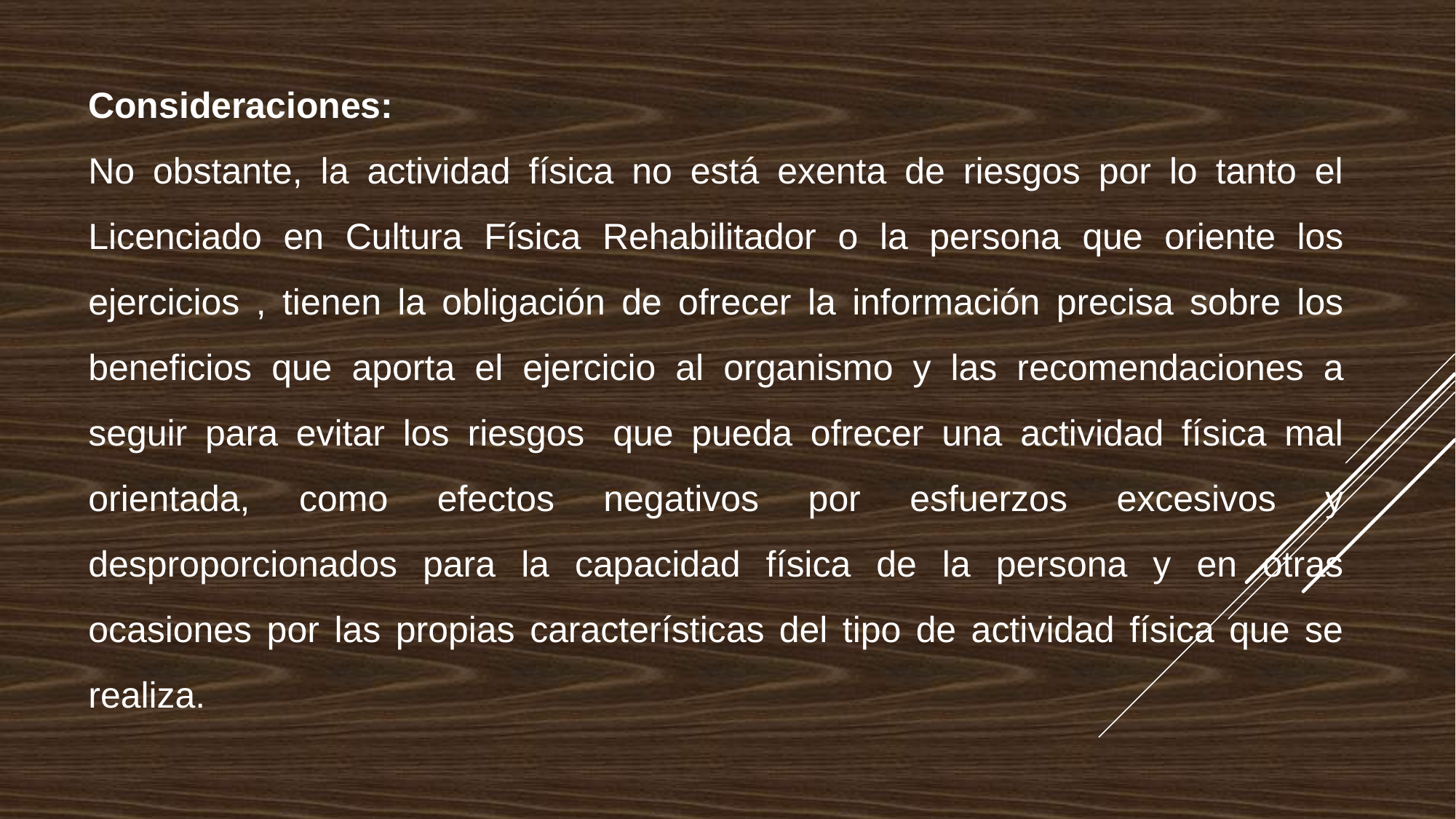

Consideraciones:
No obstante, la actividad física no está exenta de riesgos por lo tanto el Licenciado en Cultura Física Rehabilitador o la persona que oriente los ejercicios , tienen la obligación de ofrecer la información precisa sobre los beneficios que aporta el ejercicio al organismo y las recomendaciones a seguir para evitar los riesgos  que pueda ofrecer una actividad física mal orientada, como efectos negativos por esfuerzos excesivos y desproporcionados para la capacidad física de la persona y en otras ocasiones por las propias características del tipo de actividad física que se realiza.